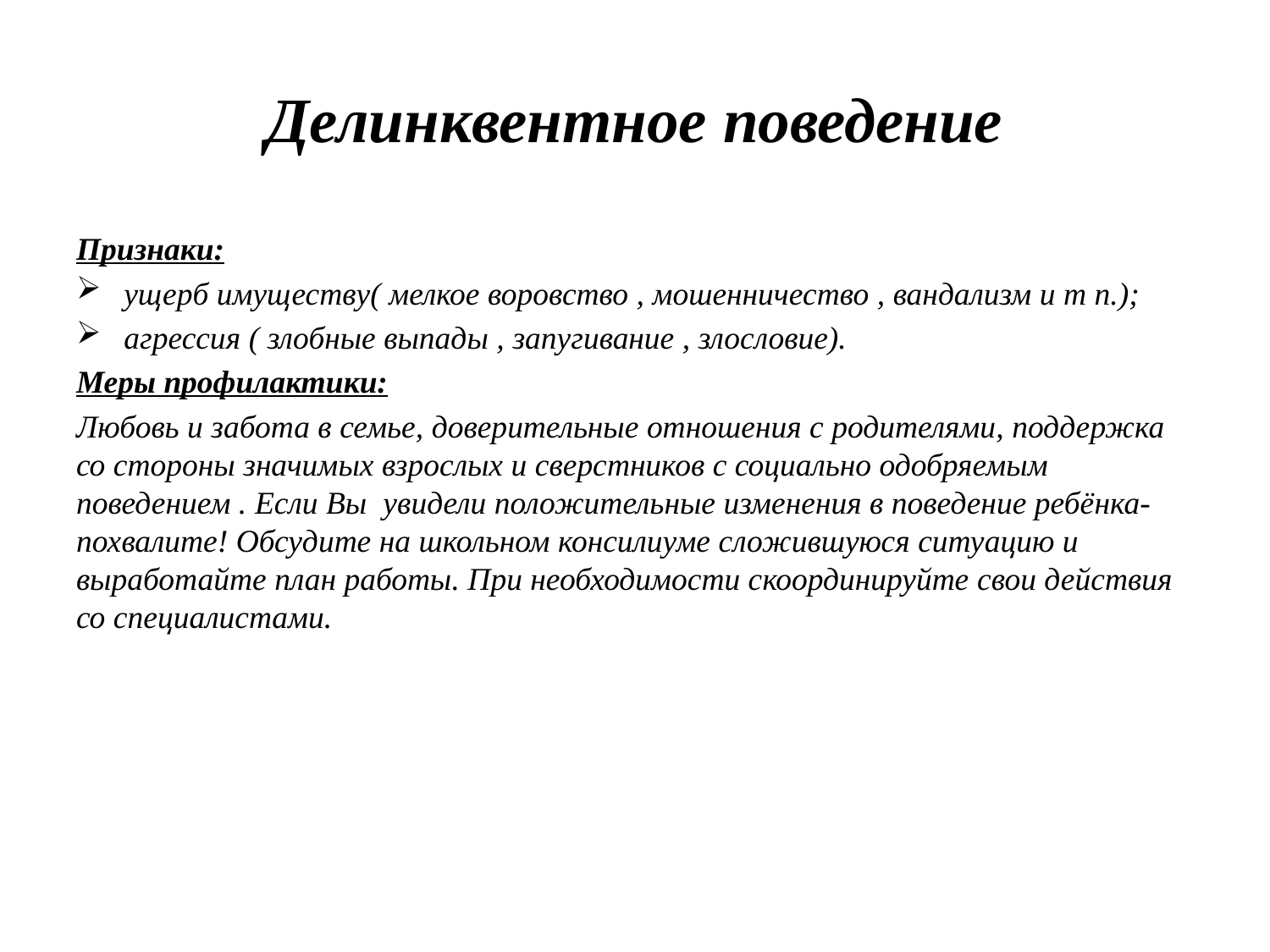

# Делинквентное поведение
Признаки:
ущерб имуществу( мелкое воровство , мошенничество , вандализм и т п.);
агрессия ( злобные выпады , запугивание , злословие).
Меры профилактики:
Любовь и забота в семье, доверительные отношения с родителями, поддержка со стороны значимых взрослых и сверстников с социально одобряемым поведением . Если Вы  увидели положительные изменения в поведение ребёнка- похвалите! Обсудите на школьном консилиуме сложившуюся ситуацию и выработайте план работы. При необходимости скоординируйте свои действия со специалистами.